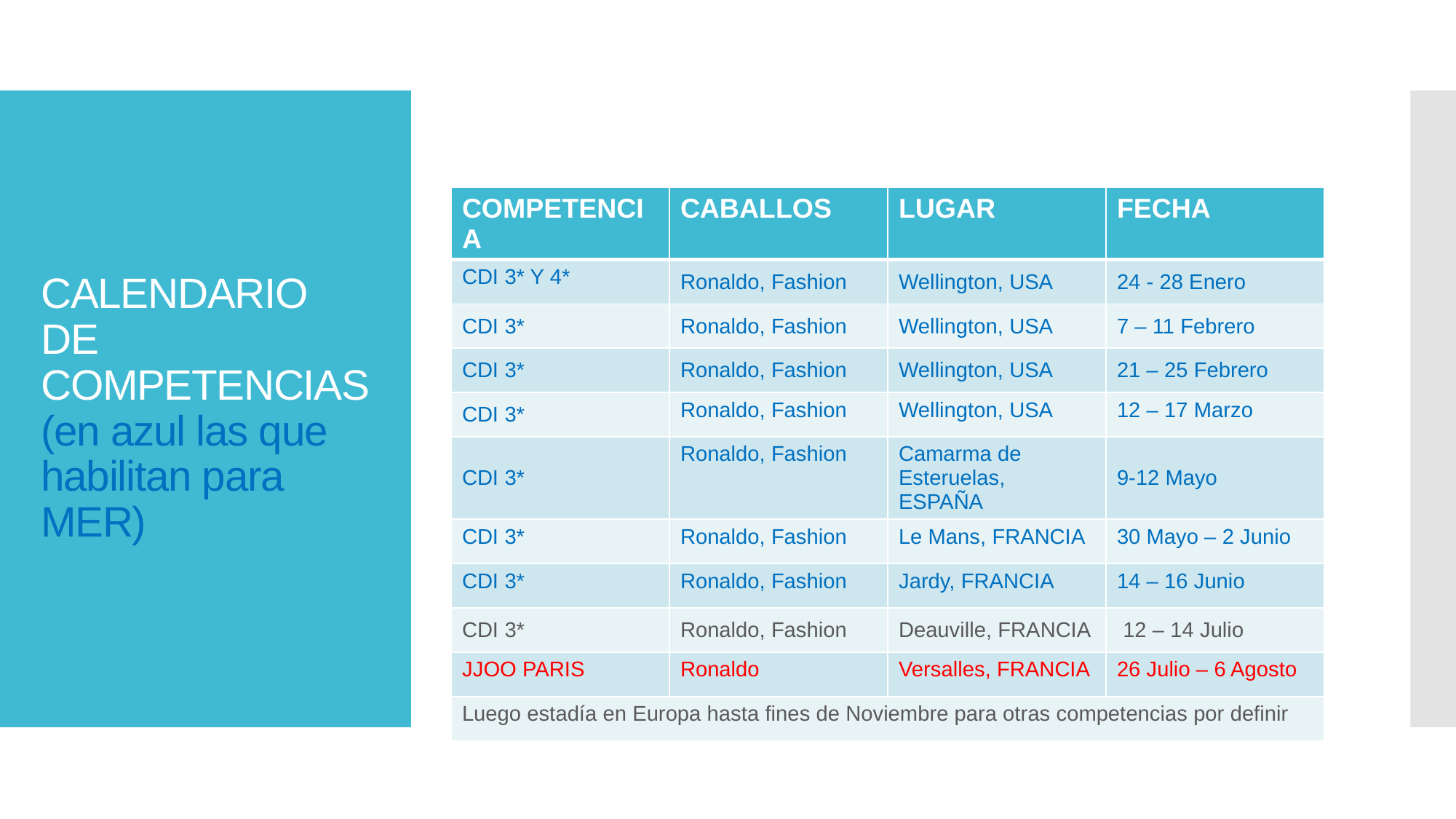

# CALENDARIO DE COMPETENCIAS (en azul las que habilitan para MER)
| COMPETENCIA | CABALLOS | LUGAR | FECHA |
| --- | --- | --- | --- |
| CDI 3\* Y 4\* | Ronaldo, Fashion | Wellington, USA | 24 - 28 Enero |
| CDI 3\* | Ronaldo, Fashion | Wellington, USA | 7 – 11 Febrero |
| CDI 3\* | Ronaldo, Fashion | Wellington, USA | 21 – 25 Febrero |
| CDI 3\* | Ronaldo, Fashion | Wellington, USA | 12 – 17 Marzo |
| CDI 3\* | Ronaldo, Fashion | Camarma de Esteruelas, ESPAÑA | 9-12 Mayo |
| CDI 3\* | Ronaldo, Fashion | Le Mans, FRANCIA | 30 Mayo – 2 Junio |
| CDI 3\* | Ronaldo, Fashion | Jardy, FRANCIA | 14 – 16 Junio |
| CDI 3\* | Ronaldo, Fashion | Deauville, FRANCIA | 12 – 14 Julio |
| JJOO PARIS | Ronaldo | Versalles, FRANCIA | 26 Julio – 6 Agosto |
| Luego estadía en Europa hasta fines de Noviembre para otras competencias por definir |  |  |  |